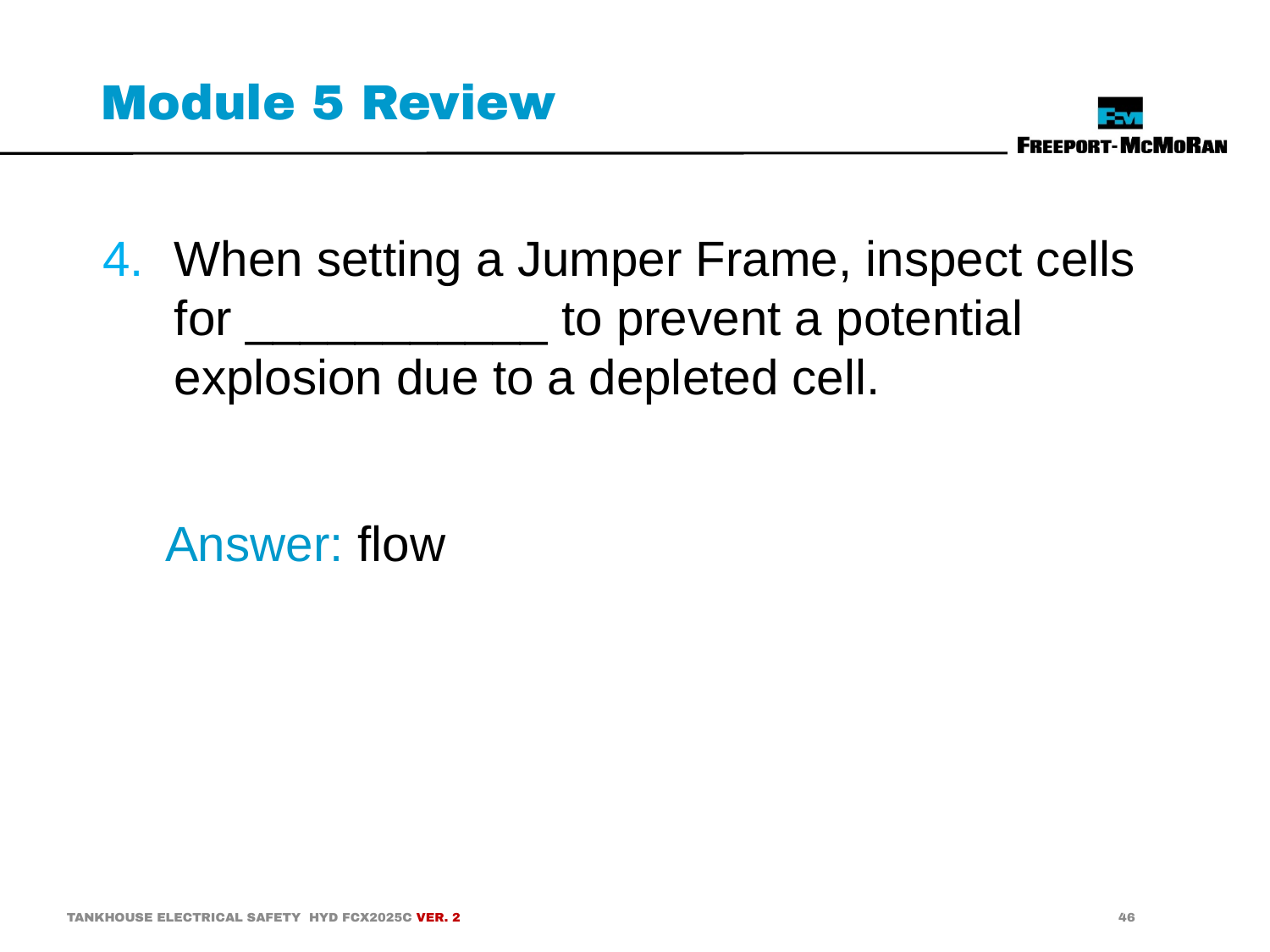

Module 5 Review
When setting a Jumper Frame, inspect cells for ___________ to prevent a potential explosion due to a depleted cell.
Answer: flow
TANKHOUSE ELECTRICAL SAFETY  HYD FCX2025C VER. 2
46